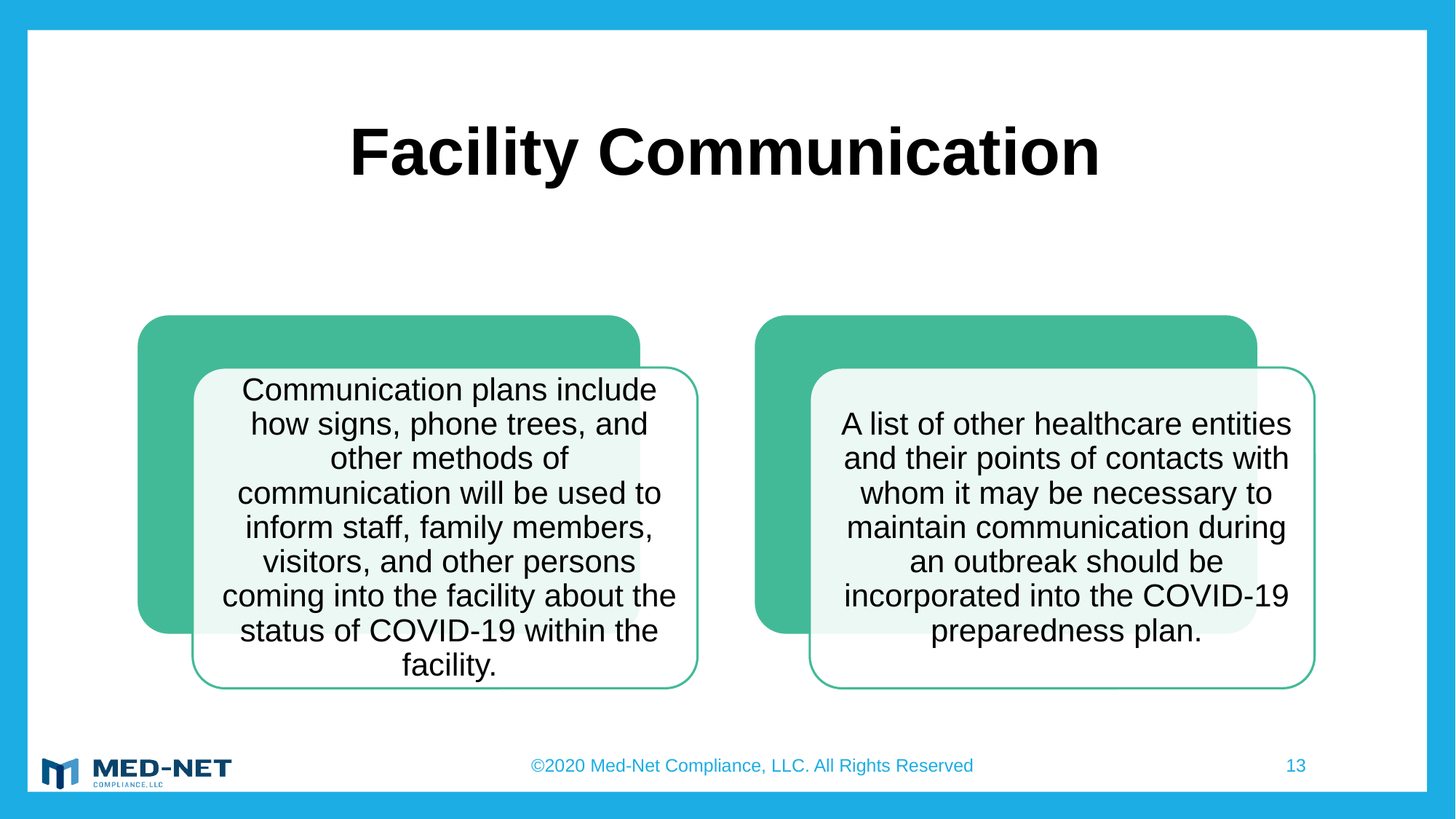

# Facility Communication
Communication plans include how signs, phone trees, and other methods of communication will be used to inform staff, family members, visitors, and other persons coming into the facility about the status of COVID-19 within the facility.
A list of other healthcare entities and their points of contacts with whom it may be necessary to maintain communication during an outbreak should be incorporated into the COVID-19 preparedness plan.
©2020 Med-Net Compliance, LLC. All Rights Reserved
13